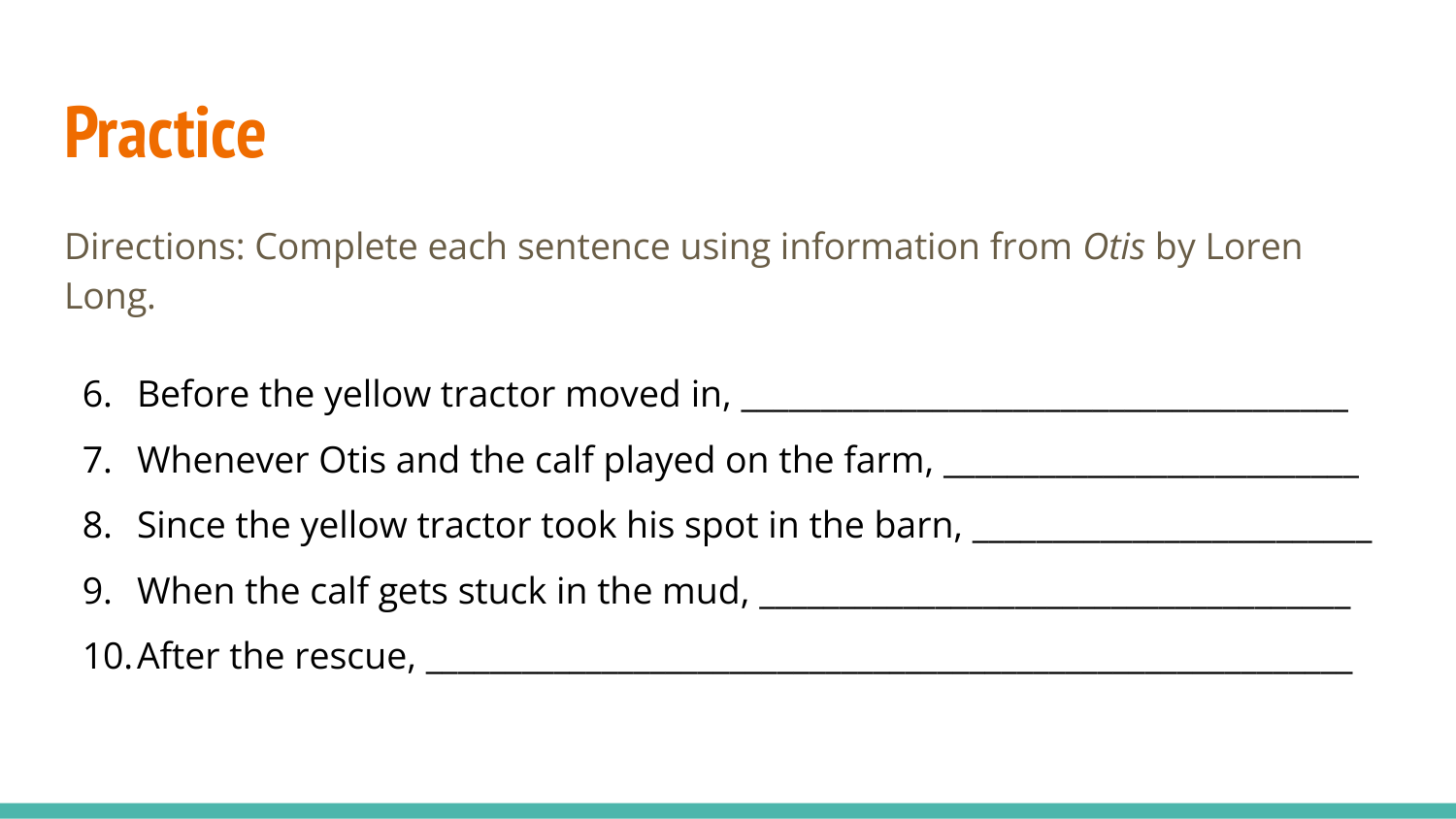

# Practice
Directions: Complete each sentence using information from Otis by Loren Long.
Before the yellow tractor moved in, ______________________________________
Whenever Otis and the calf played on the farm, __________________________
Since the yellow tractor took his spot in the barn, _________________________
When the calf gets stuck in the mud, _____________________________________
After the rescue, __________________________________________________________